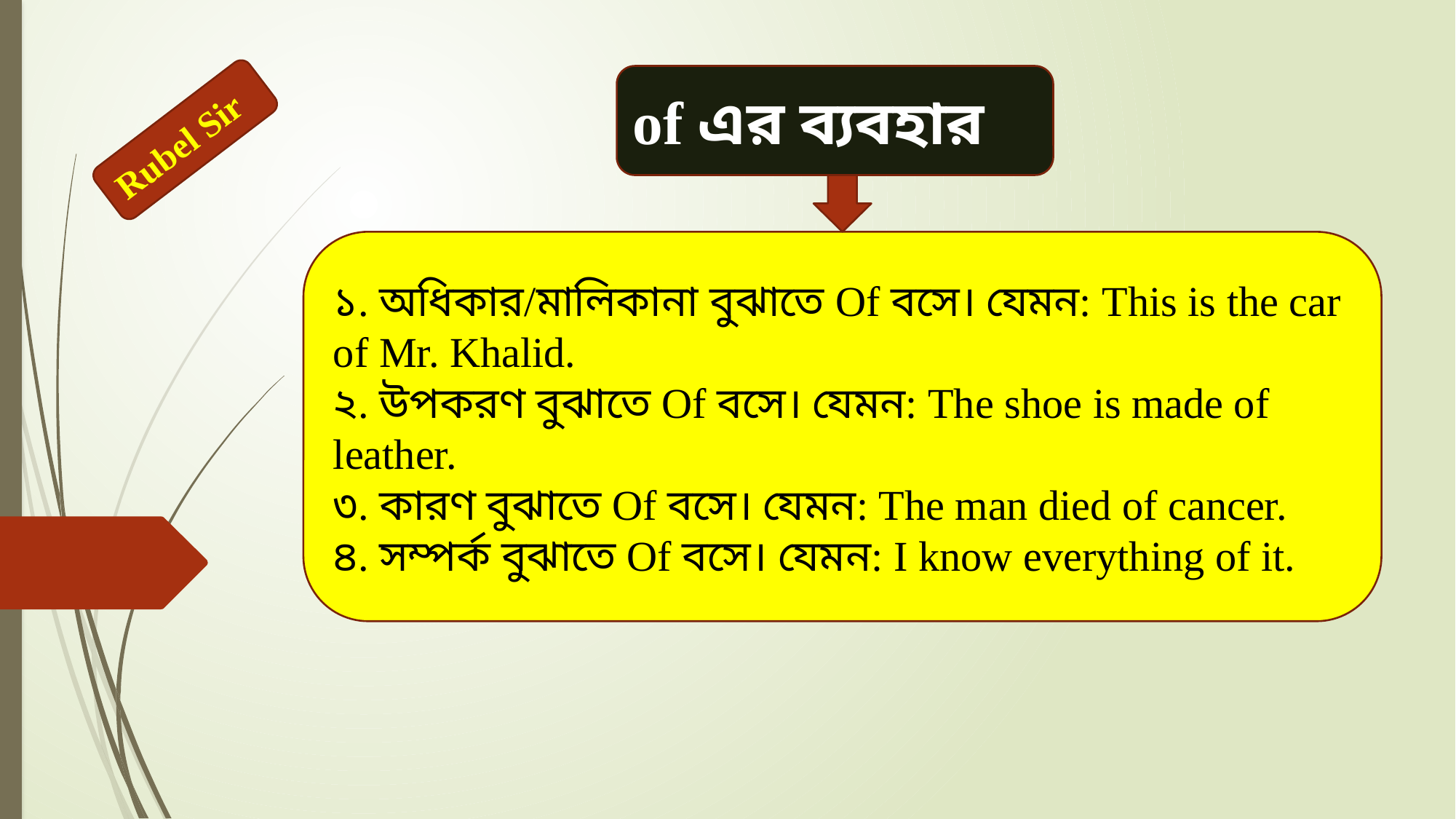

of এর ব্যবহার
Rubel Sir

১. অধিকার/মালিকানা বুঝাতে Of বসে। যেমন: This is the car of Mr. Khalid.
২. উপকরণ বুঝাতে Of বসে। যেমন: The shoe is made of leather.
৩. কারণ বুঝাতে Of বসে। যেমন: The man died of cancer.
৪. সম্পর্ক বুঝাতে Of বসে। যেমন: I know everything of it.